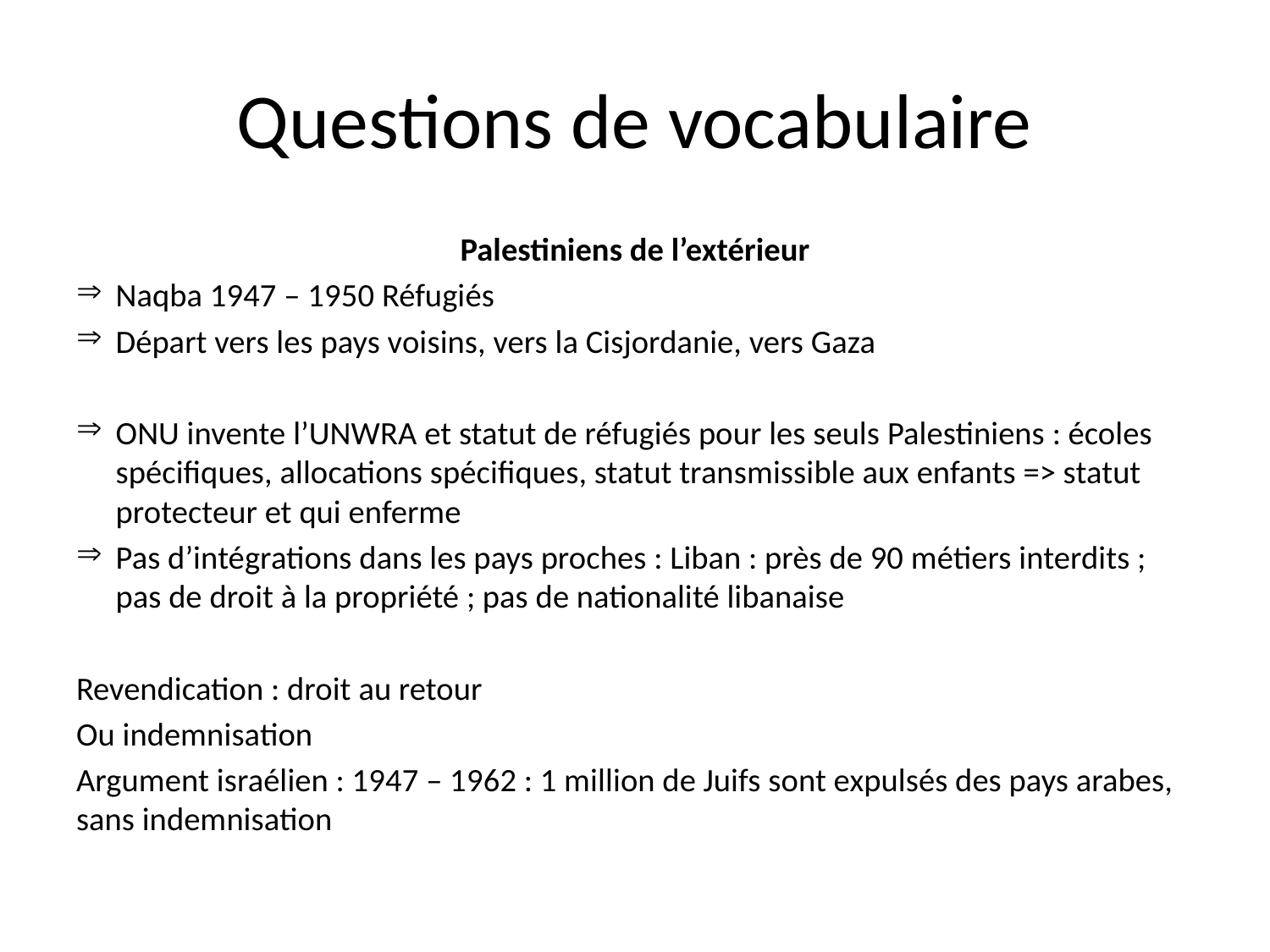

# Questions de vocabulaire
Palestiniens de l’extérieur
Naqba 1947 – 1950 Réfugiés
Départ vers les pays voisins, vers la Cisjordanie, vers Gaza

ONU invente l’UNWRA et statut de réfugiés pour les seuls Palestiniens : écoles spécifiques, allocations spécifiques, statut transmissible aux enfants => statut protecteur et qui enferme
Pas d’intégrations dans les pays proches : Liban : près de 90 métiers interdits ; pas de droit à la propriété ; pas de nationalité libanaise

Revendication : droit au retour
Ou indemnisation
Argument israélien : 1947 – 1962 : 1 million de Juifs sont expulsés des pays arabes, sans indemnisation